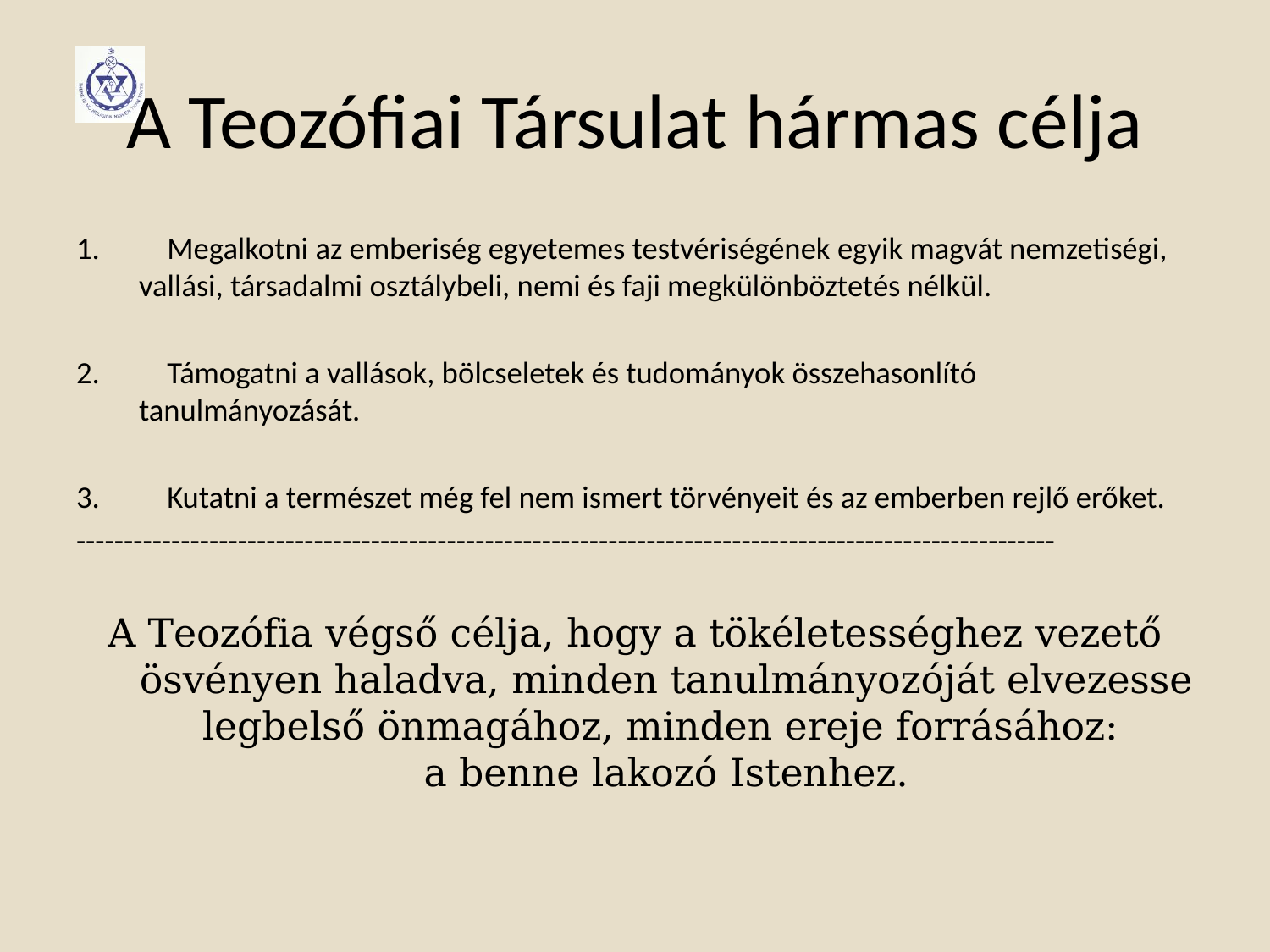

# A Teozófiai Társulat hármas célja
    Megalkotni az emberiség egyetemes testvériségének egyik magvát nemzetiségi, vallási, társadalmi osztálybeli, nemi és faji megkülönböztetés nélkül.

    Támogatni a vallások, bölcseletek és tudományok összehasonlító tanulmányozását.

    Kutatni a természet még fel nem ismert törvényeit és az emberben rejlő erőket.
-------------------------------------------------------------------------------------------------------

A Teozófia végső célja, hogy a tökéletességhez vezető ösvényen haladva, minden tanulmányozóját elvezesse legbelső önmagához, minden ereje forrásához:
a benne lakozó Istenhez.